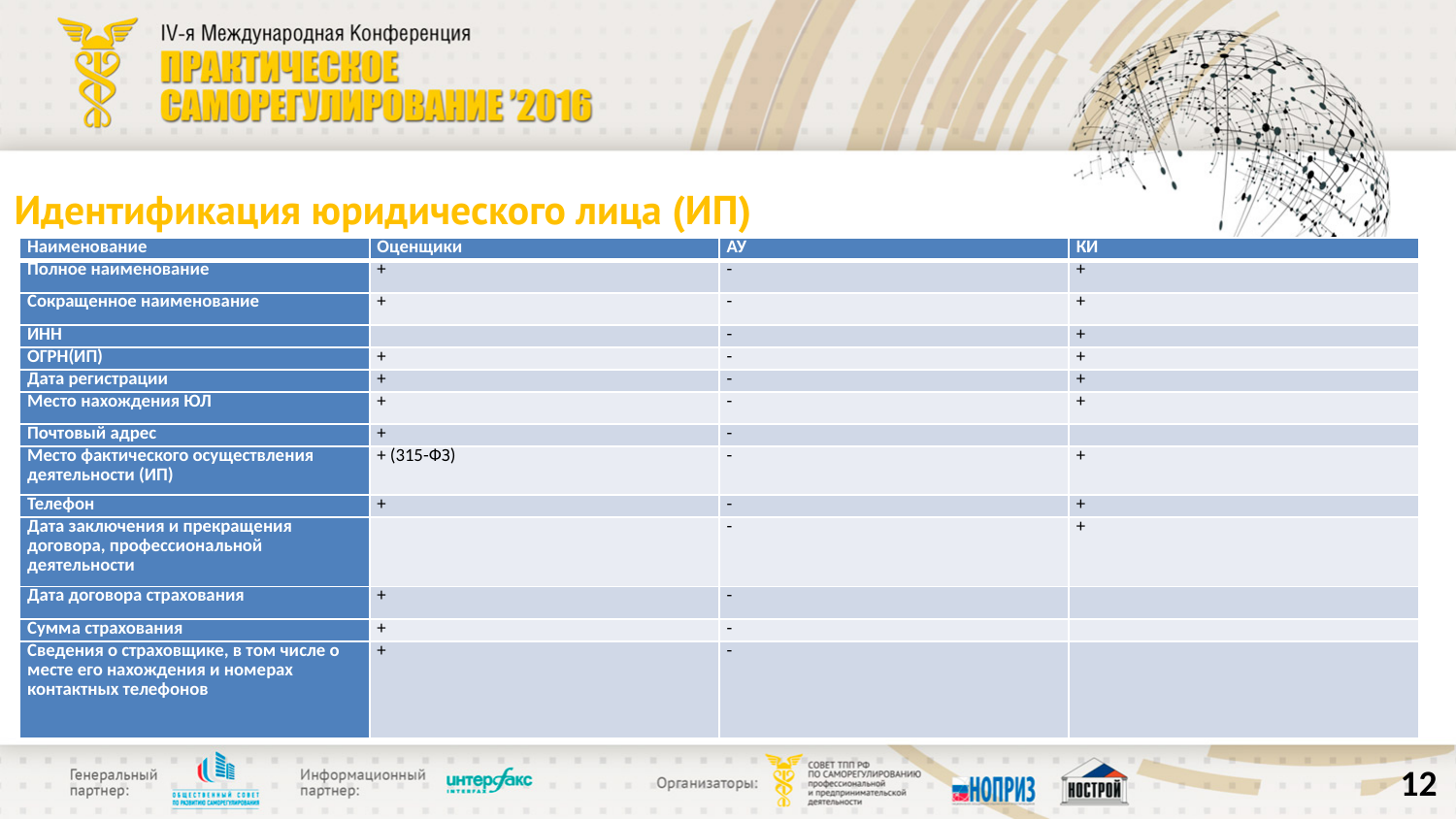

# Идентификация юридического лица (ИП)
| Наименование | Оценщики | АУ | КИ |
| --- | --- | --- | --- |
| Полное наименование | + | - | + |
| Сокращенное наименование | + | - | + |
| ИНН |  | - | + |
| ОГРН(ИП) | + | - | + |
| Дата регистрации | + | - | + |
| Место нахождения ЮЛ | + | - | + |
| Почтовый адрес | + | - |  |
| Место фактического осуществления деятельности (ИП) | + (315-ФЗ) | - | + |
| Телефон | + | - | + |
| Дата заключения и прекращения договора, профессиональной деятельности |  | - | + |
| Дата договора страхования | + | - |  |
| Сумма страхования | + | - |  |
| Сведения о страховщике, в том числе о месте его нахождения и номерах контактных телефонов | + | - |  |
12